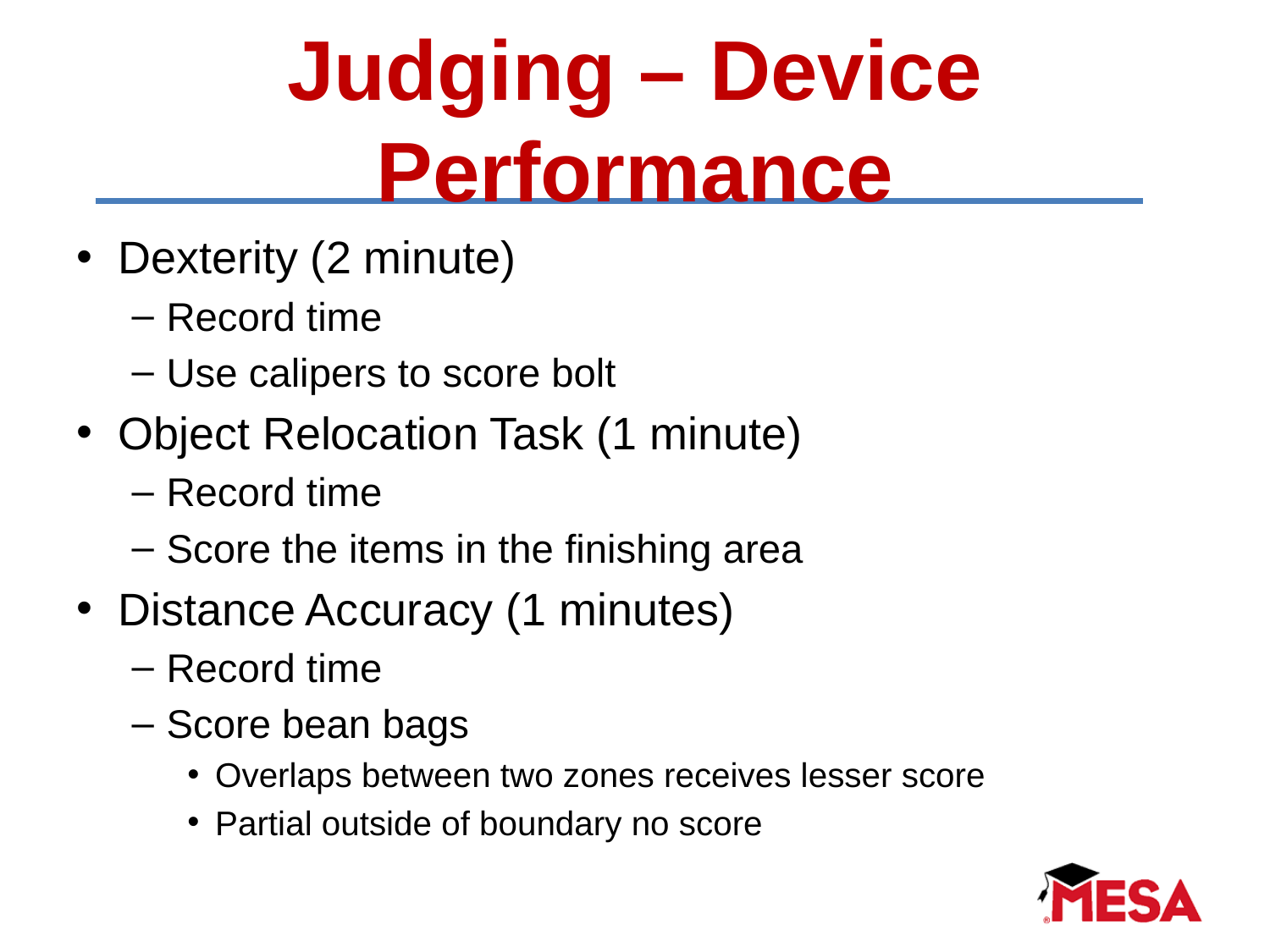

# Judging – Device Performance
Dexterity (2 minute)
Record time
Use calipers to score bolt
Object Relocation Task (1 minute)
Record time
Score the items in the finishing area
Distance Accuracy (1 minutes)
Record time
Score bean bags
Overlaps between two zones receives lesser score
Partial outside of boundary no score